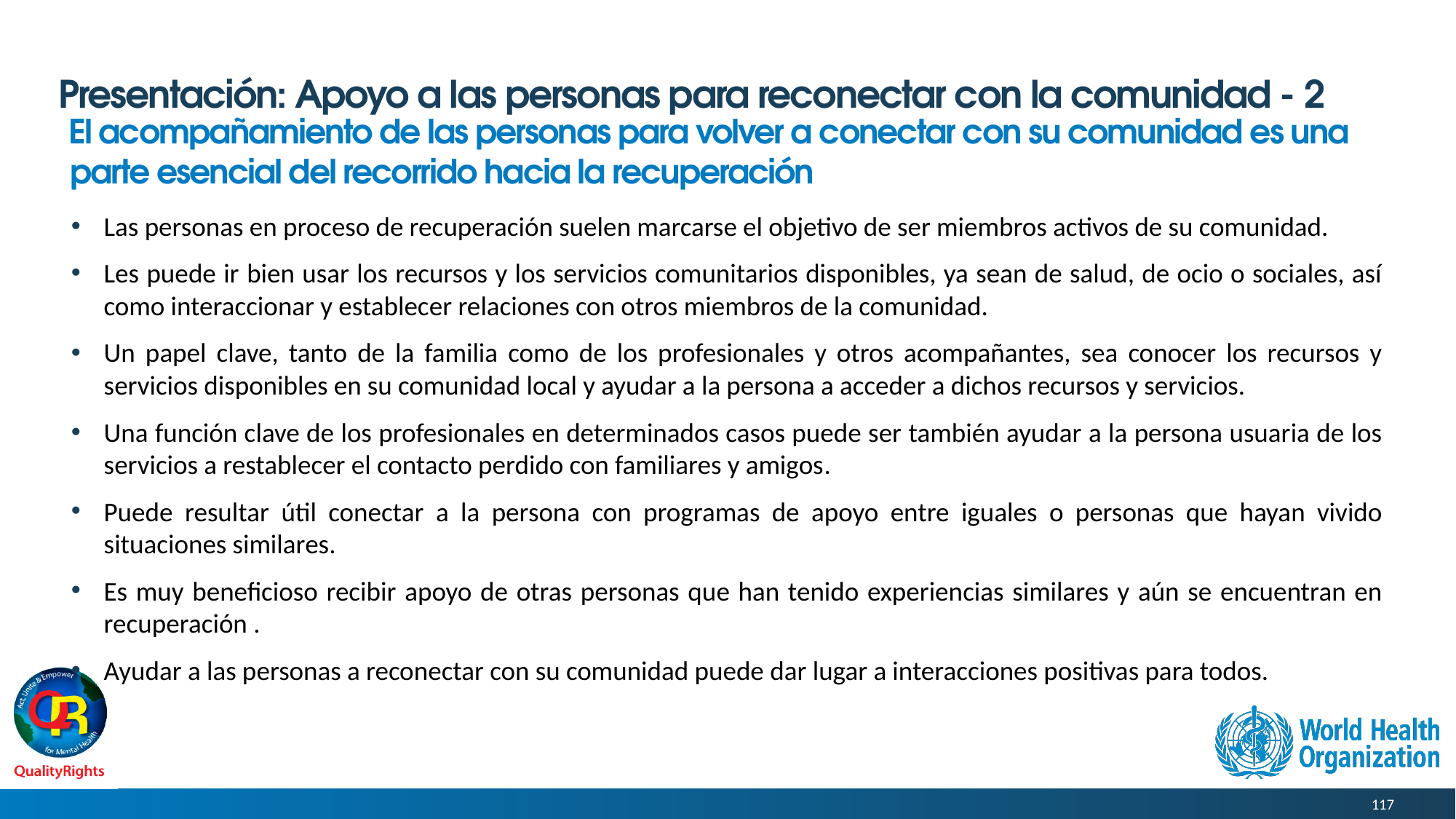

# Presentación: Apoyo a las personas para reconectar con la comunidad - 2
    El acompañamiento de las personas para volver a conectar con su comunidad es una parte esencial del recorrido hacia la recuperación
Las personas en proceso de recuperación suelen marcarse el objetivo de ser miembros activos de su comunidad.
Les puede ir bien usar los recursos y los servicios comunitarios disponibles, ya sean de salud, de ocio o sociales, así como interaccionar y establecer relaciones con otros miembros de la comunidad.
Un papel clave, tanto de la familia como de los profesionales y otros acompañantes, sea conocer los recursos y servicios disponibles en su comunidad local y ayudar a la persona a acceder a dichos recursos y servicios.
Una función clave de los profesionales en determinados casos puede ser también ayudar a la persona usuaria de los servicios a restablecer el contacto perdido con familiares y amigos.
Puede resultar útil conectar a la persona con programas de apoyo entre iguales o personas que hayan vivido situaciones similares.
Es muy beneficioso recibir apoyo de otras personas que han tenido experiencias similares y aún se encuentran en recuperación .
Ayudar a las personas a reconectar con su comunidad puede dar lugar a interacciones positivas para todos.